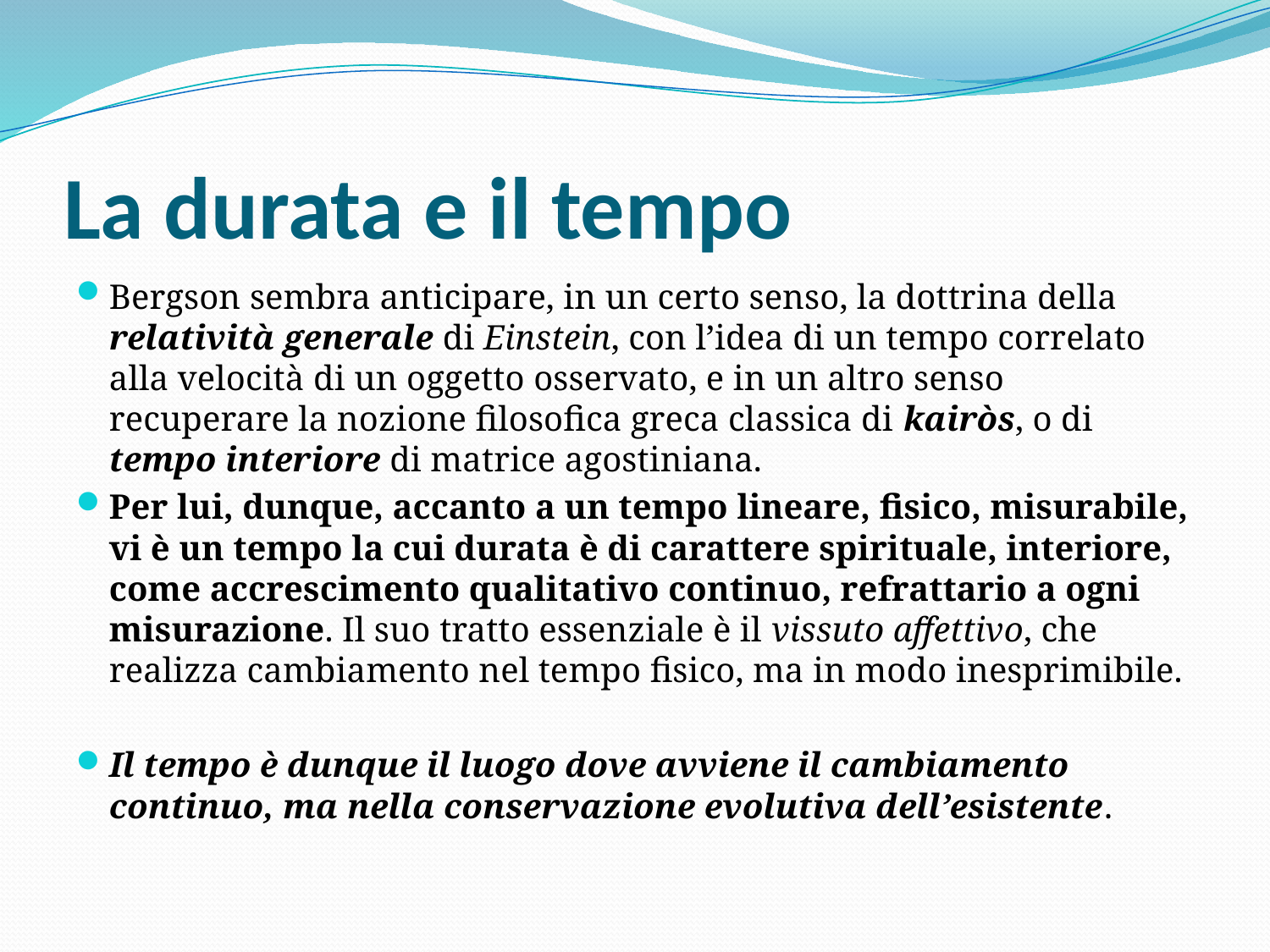

# La durata e il tempo
Bergson sembra anticipare, in un certo senso, la dottrina della relatività generale di Einstein, con l’idea di un tempo correlato alla velocità di un oggetto osservato, e in un altro senso recuperare la nozione filosofica greca classica di kairòs, o di tempo interiore di matrice agostiniana.
Per lui, dunque, accanto a un tempo lineare, fisico, misurabile, vi è un tempo la cui durata è di carattere spirituale, interiore, come accrescimento qualitativo continuo, refrattario a ogni misurazione. Il suo tratto essenziale è il vissuto affettivo, che realizza cambiamento nel tempo fisico, ma in modo inesprimibile.

Il tempo è dunque il luogo dove avviene il cambiamento continuo, ma nella conservazione evolutiva dell’esistente.